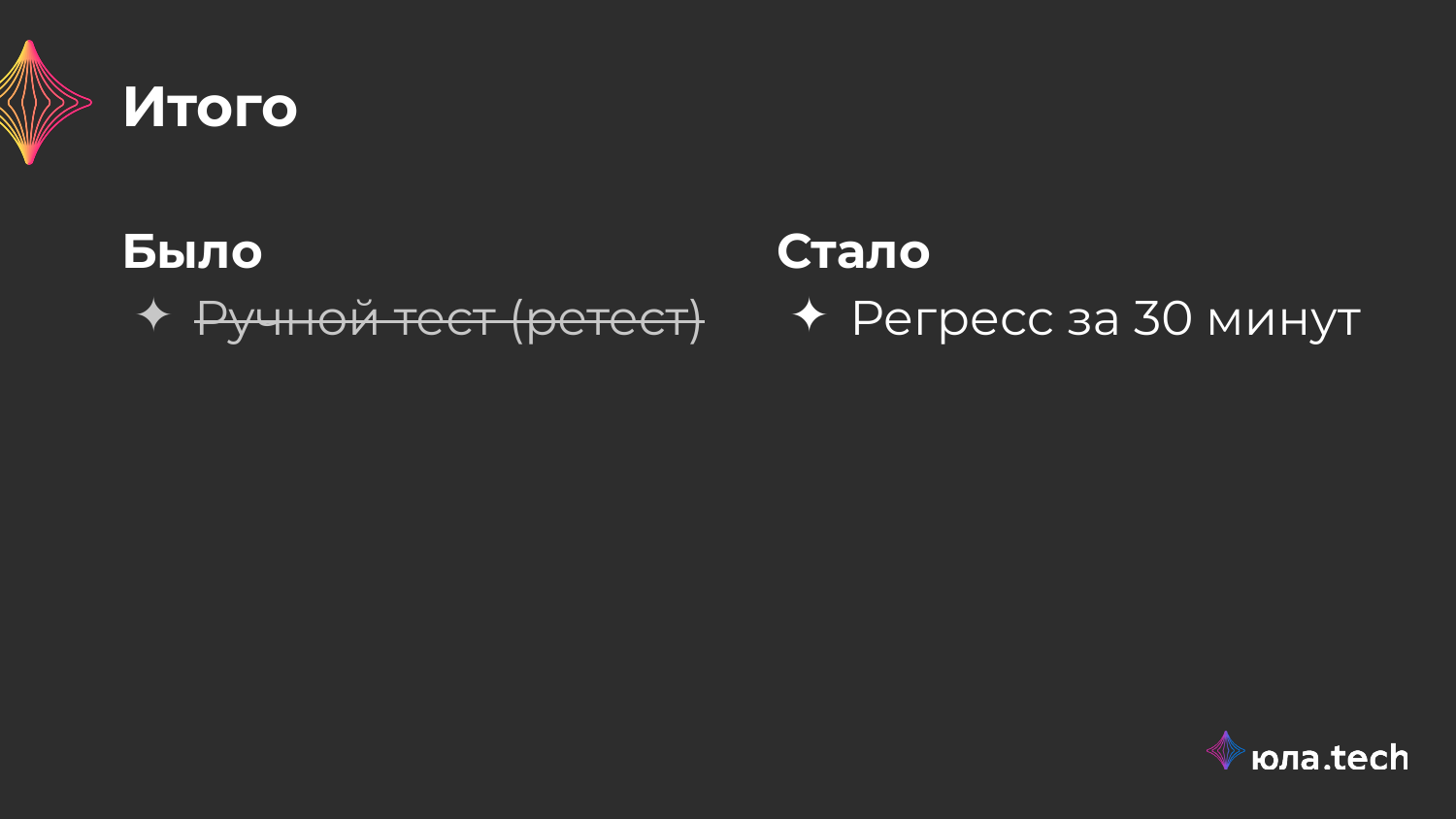

# Итого
Было
Ручной тест (ретест)
Стало
Регресс за 30 минут